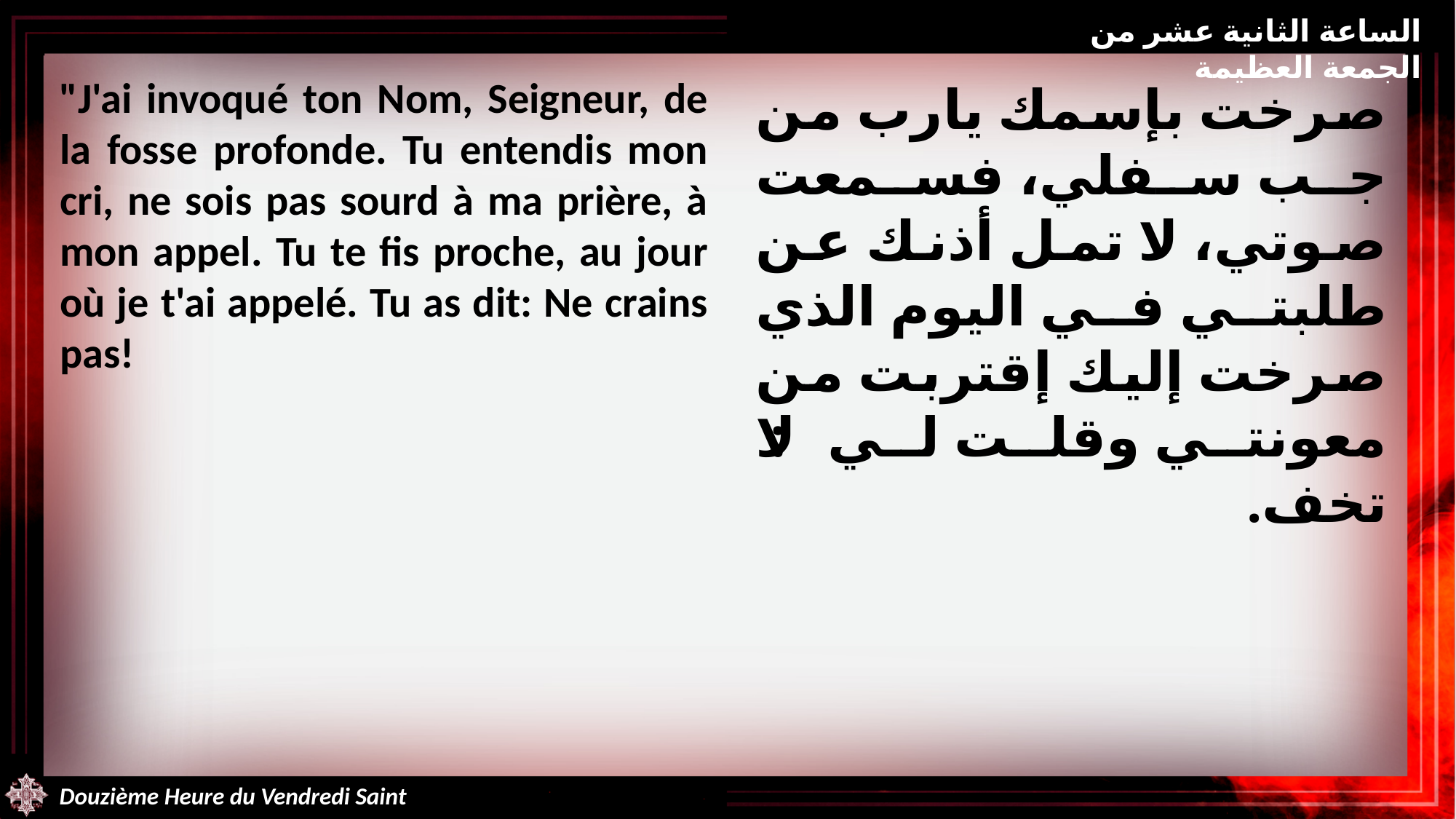

الساعة الثانية عشر من الجمعة العظيمة
"J'ai invoqué ton Nom, Seigneur, de la fosse profonde. Tu entendis mon cri, ne sois pas sourd à ma prière, à mon appel. Tu te fis proche, au jour où je t'ai appelé. Tu as dit: Ne crains pas!

صرخت بإسمك يارب من جب سفلي، فسمعت صوتي، لا تمل أذنك عن طلبتي في اليوم الذي صرخت إليك إقتربت من معونتي وقلت لي: لا تخف.
Douzième Heure du Vendredi Saint